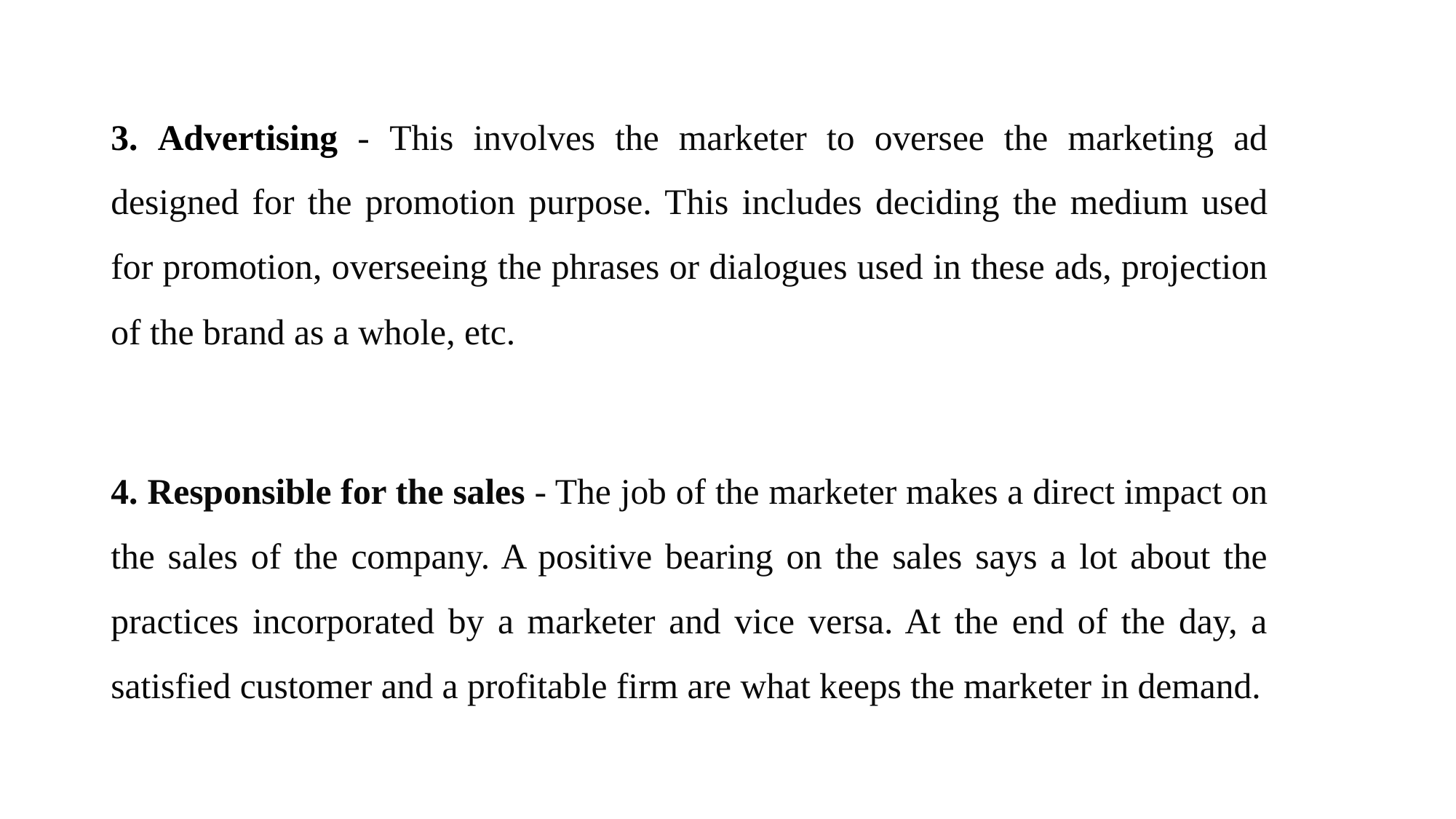

3. Advertising - This involves the marketer to oversee the marketing ad designed for the promotion purpose. This includes deciding the medium used for promotion, overseeing the phrases or dialogues used in these ads, projection of the brand as a whole, etc.

4. Responsible for the sales - The job of the marketer makes a direct impact on the sales of the company. A positive bearing on the sales says a lot about the practices incorporated by a marketer and vice versa. At the end of the day, a satisfied customer and a profitable firm are what keeps the marketer in demand.